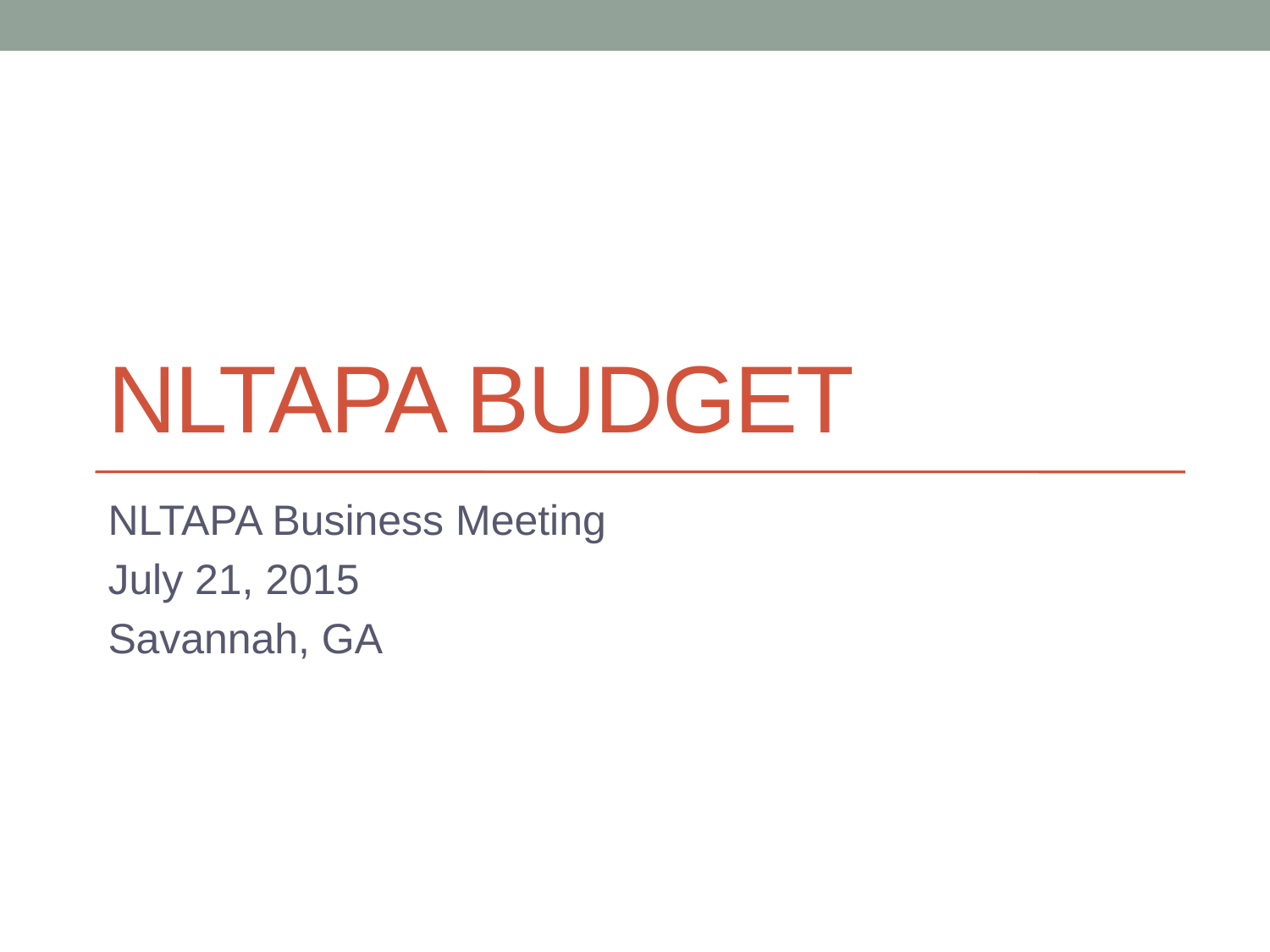

# NLTAPA Budget
NLTAPA Business Meeting
July 21, 2015
Savannah, GA